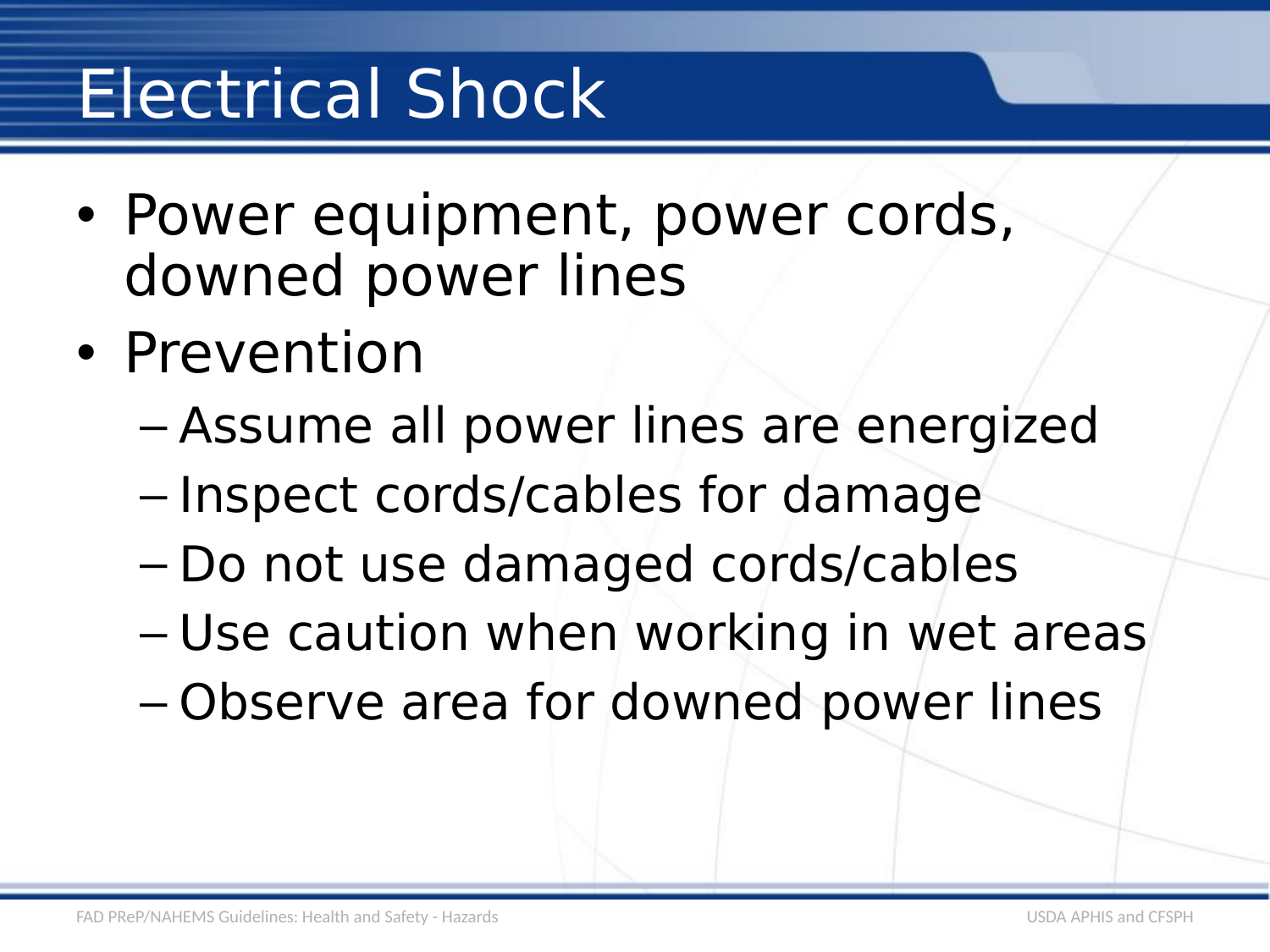

# Electrical Shock
Power equipment, power cords, downed power lines
Prevention
Assume all power lines are energized
Inspect cords/cables for damage
Do not use damaged cords/cables
Use caution when working in wet areas
Observe area for downed power lines
FAD PReP/NAHEMS Guidelines: Health and Safety - Hazards
USDA APHIS and CFSPH